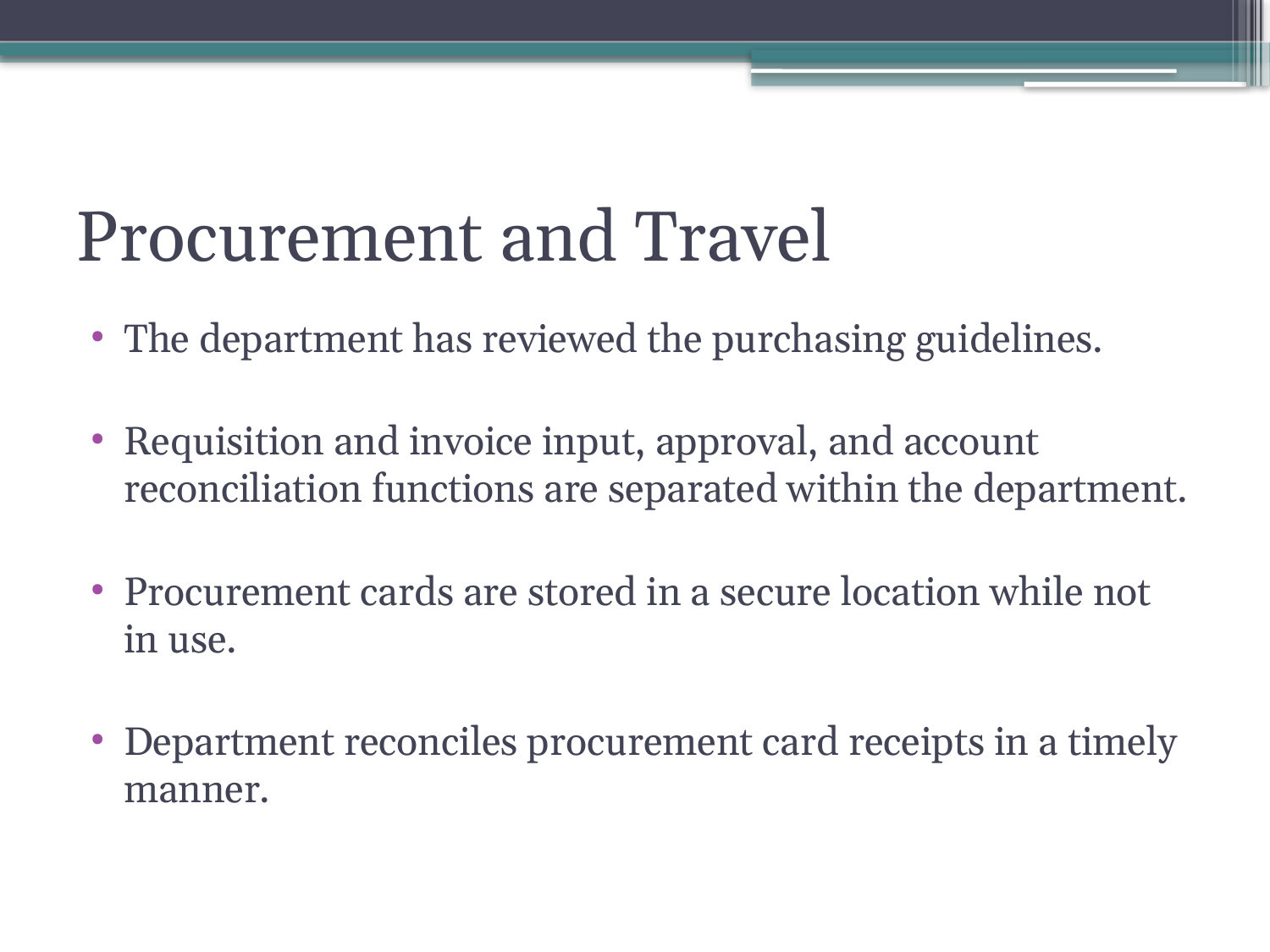

# Procurement and Travel
The department has reviewed the purchasing guidelines.

Requisition and invoice input, approval, and account reconciliation functions are separated within the department.

Procurement cards are stored in a secure location while not in use.

Department reconciles procurement card receipts in a timely manner.